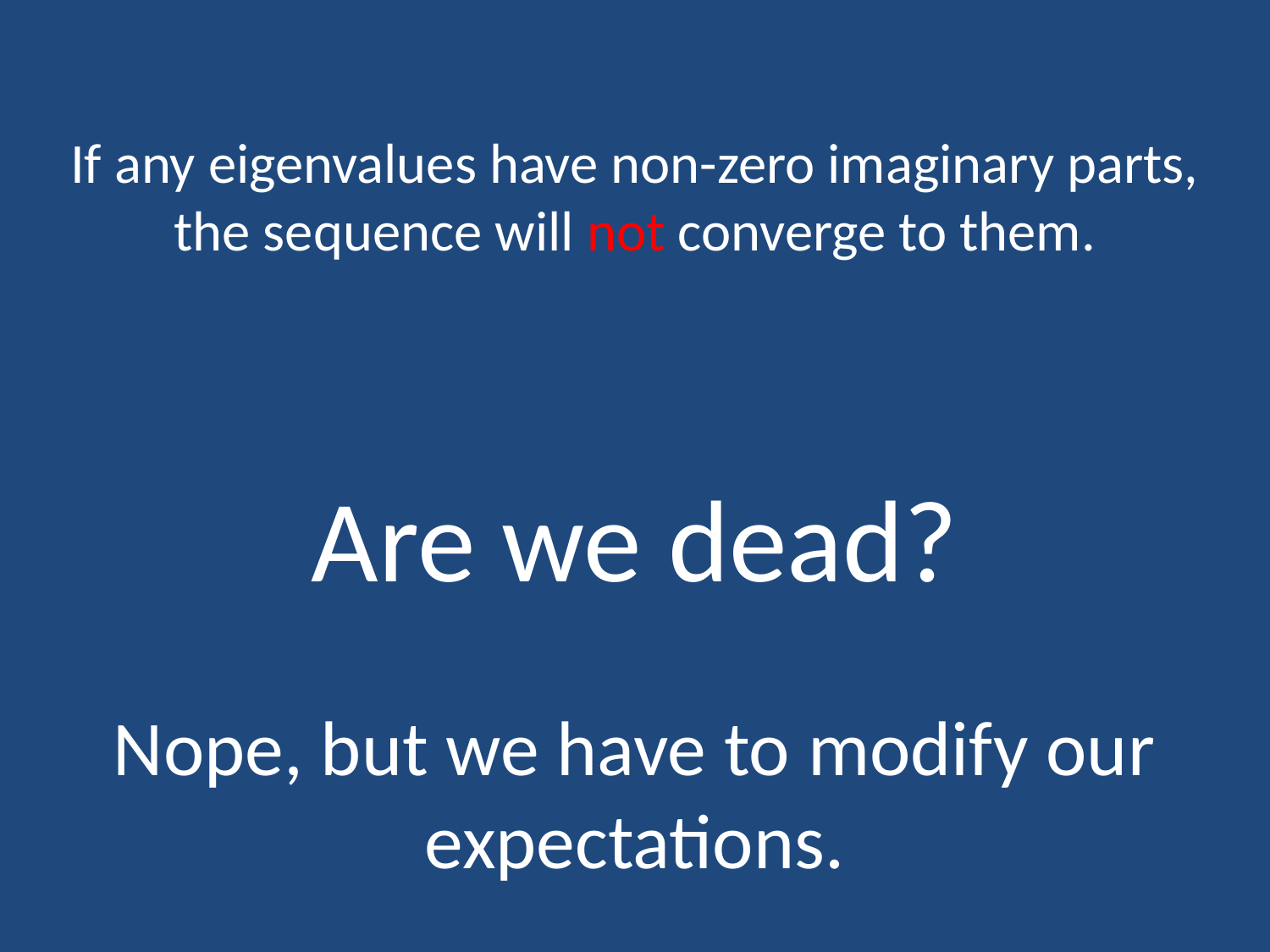

If any eigenvalues have non-zero imaginary parts, the sequence will not converge to them.

Are we dead?

Nope, but we have to modify our expectations.